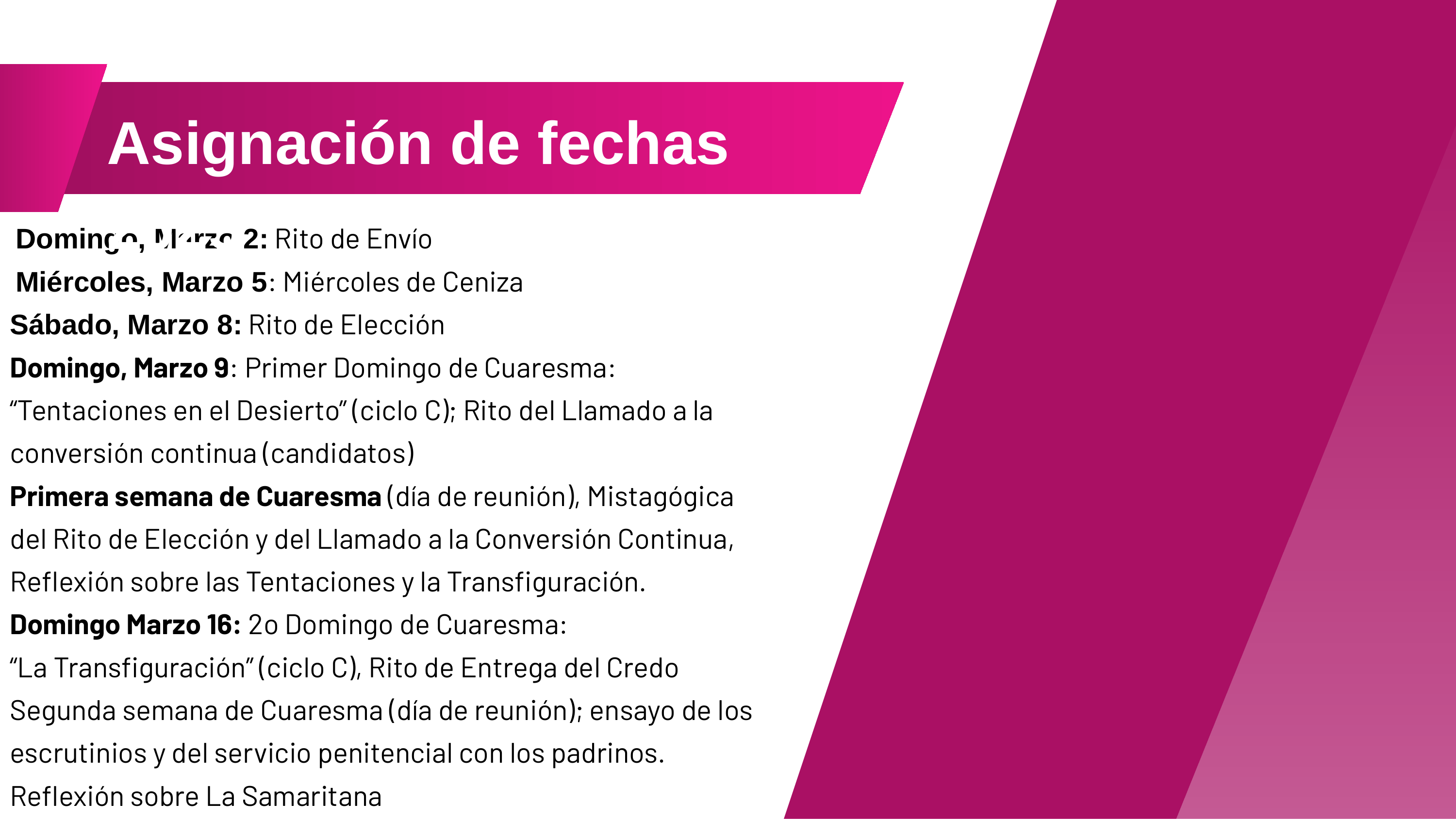

Asignación de fechas 2025
 Domingo, Marzo 2: Rito de Envío
 Miércoles, Marzo 5: Miércoles de Ceniza
Sábado, Marzo 8: Rito de Elección
Domingo, Marzo 9: Primer Domingo de Cuaresma: “Tentaciones en el Desierto” (ciclo C); Rito del Llamado a la conversión continua (candidatos)
Primera semana de Cuaresma (día de reunión), Mistagógica del Rito de Elección y del Llamado a la Conversión Continua, Reflexión sobre las Tentaciones y la Transfiguración.
Domingo Marzo 16: 2o Domingo de Cuaresma:
“La Transfiguración” (ciclo C), Rito de Entrega del Credo
Segunda semana de Cuaresma (día de reunión); ensayo de los escrutinios y del servicio penitencial con los padrinos. Reflexión sobre La Samaritana